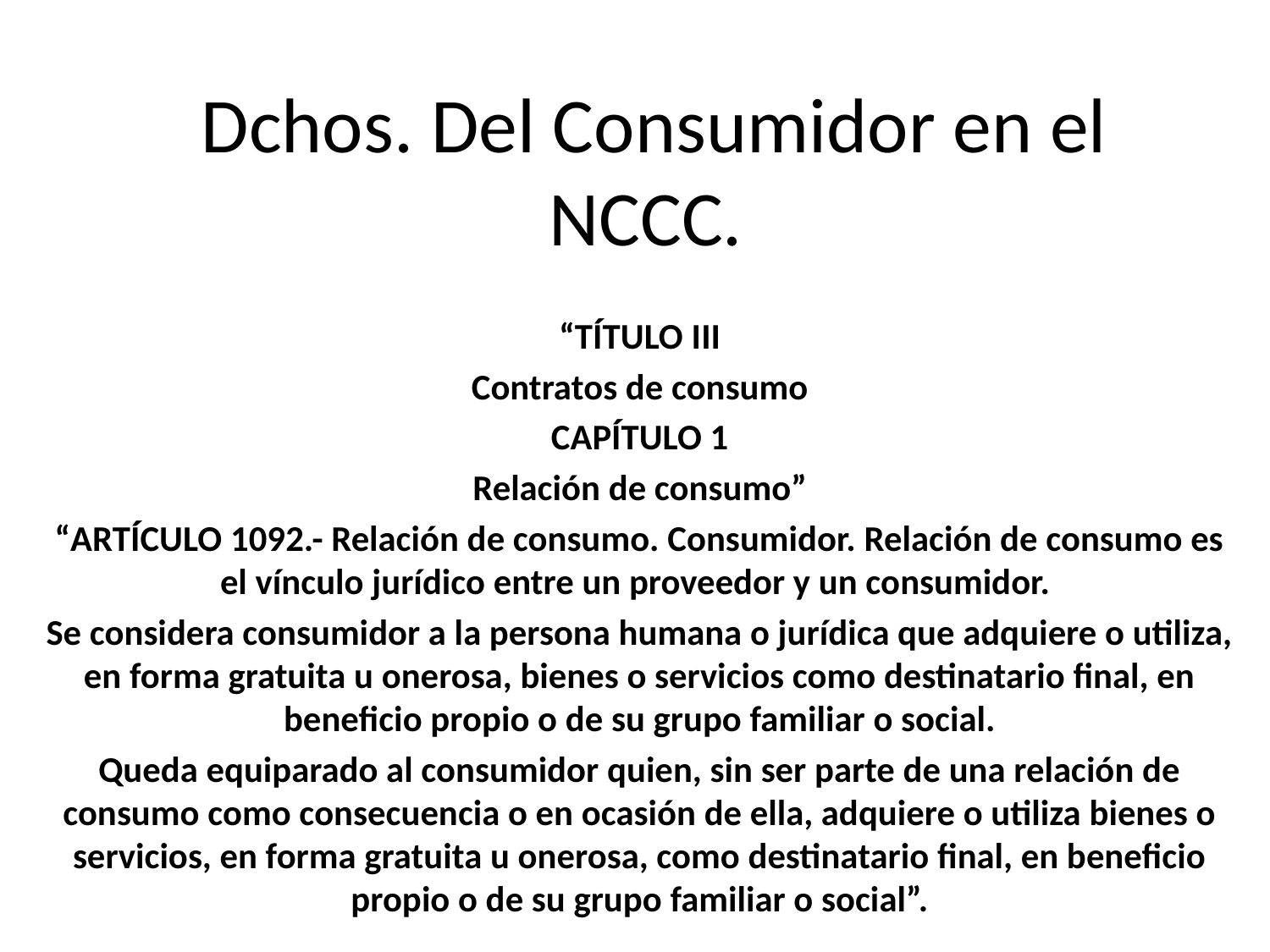

# Dchos. Del Consumidor en el NCCC.

“TÍTULO III
Contratos de consumo
CAPÍTULO 1
Relación de consumo”
“ARTÍCULO 1092.- Relación de consumo. Consumidor. Relación de consumo es el vínculo jurídico entre un proveedor y un consumidor.
Se considera consumidor a la persona humana o jurídica que adquiere o utiliza, en forma gratuita u onerosa, bienes o servicios como destinatario final, en beneficio propio o de su grupo familiar o social.
Queda equiparado al consumidor quien, sin ser parte de una relación de consumo como consecuencia o en ocasión de ella, adquiere o utiliza bienes o servicios, en forma gratuita u onerosa, como destinatario final, en beneficio propio o de su grupo familiar o social”.